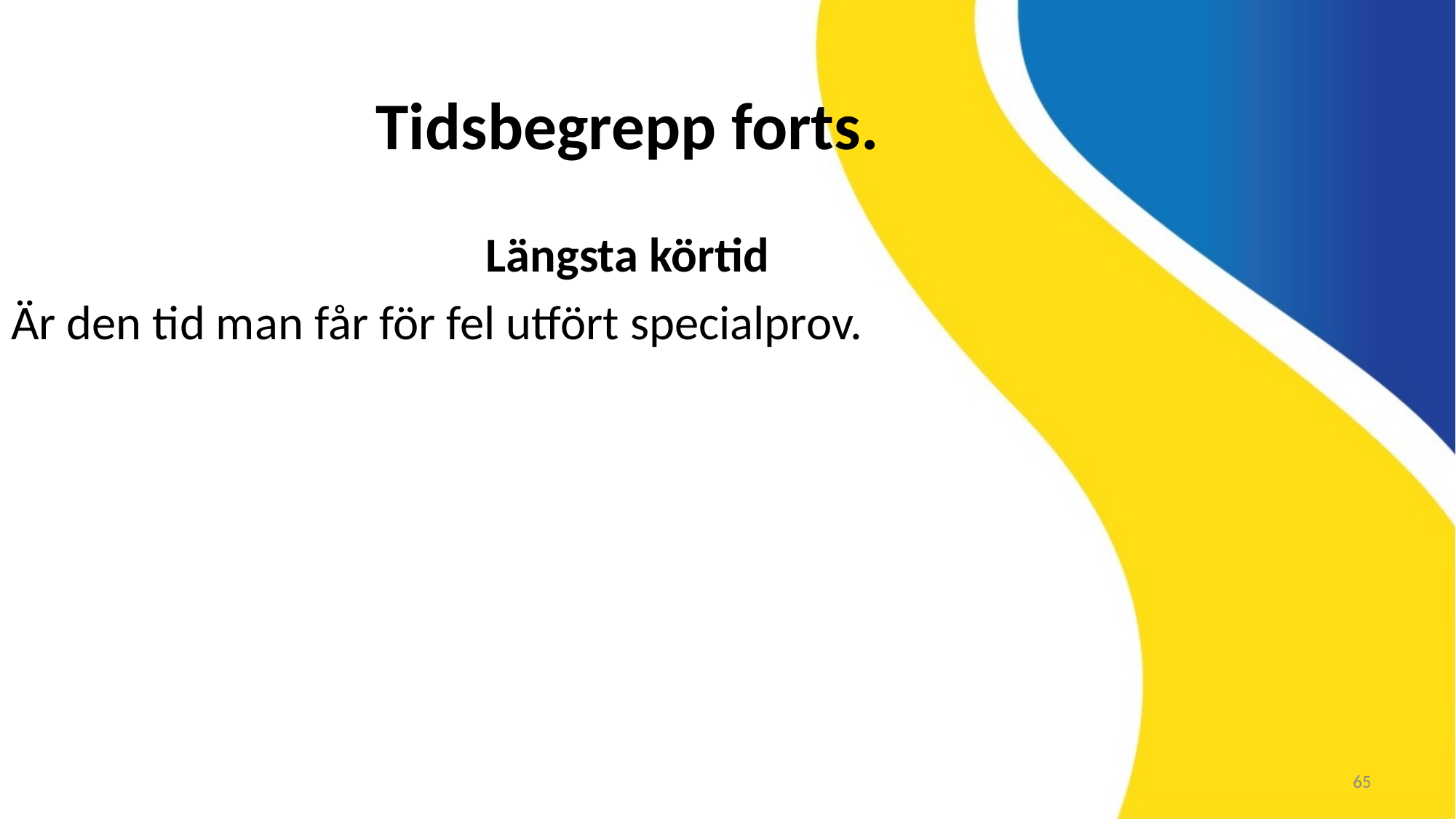

Tidsbegrepp forts.
Längsta körtid
Är den tid man får för fel utfört specialprov.
65